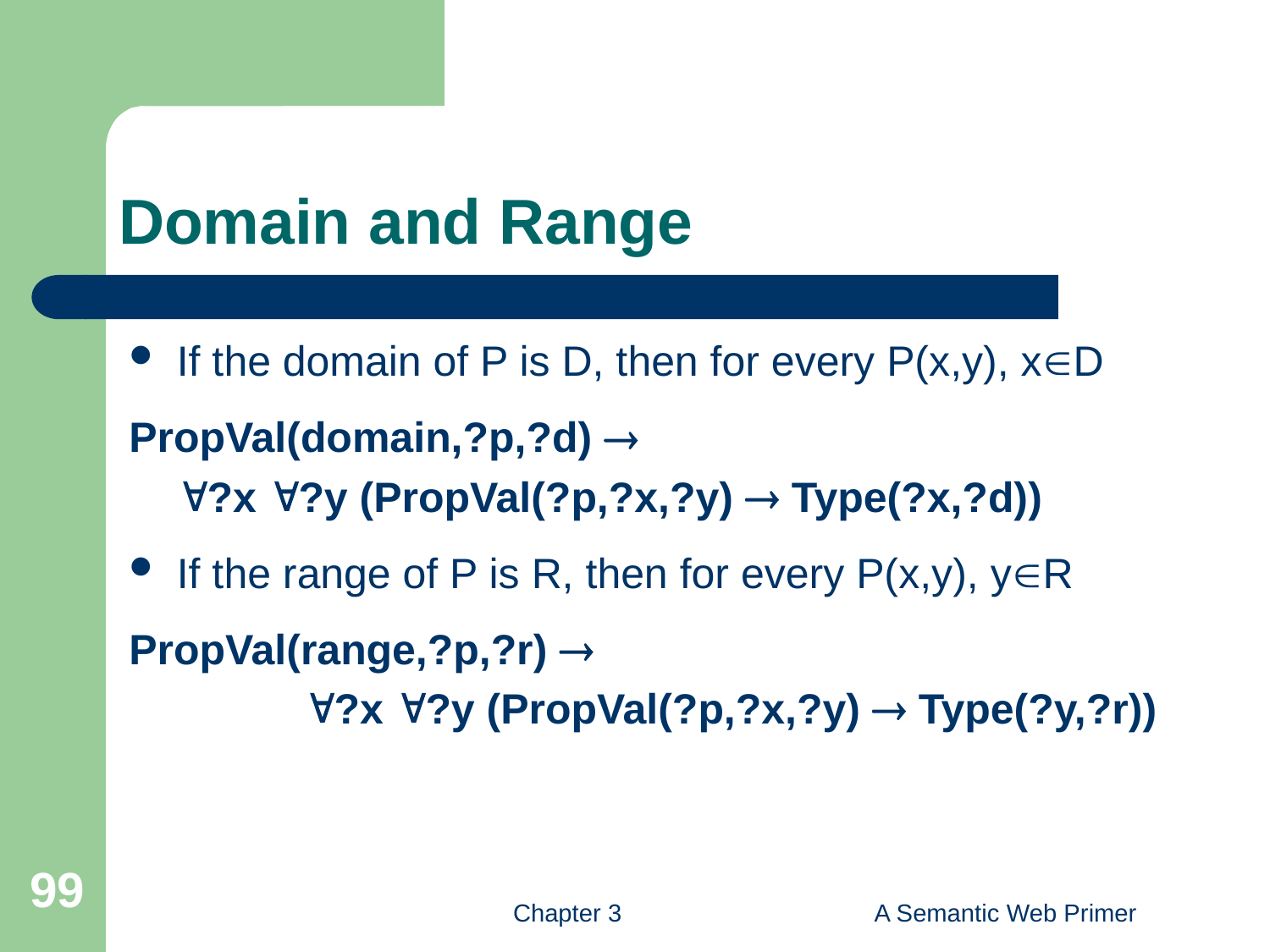

# Domain and Range
If the domain of P is D, then for every P(x,y), x∈D
PropVal(domain,?p,?d) →
	∀?x ∀?y (PropVal(?p,?x,?y) → Type(?x,?d))
If the range of P is R, then for every P(x,y), y∈R
PropVal(range,?p,?r) →
		∀?x ∀?y (PropVal(?p,?x,?y) → Type(?y,?r))
99
Chapter 3
A Semantic Web Primer